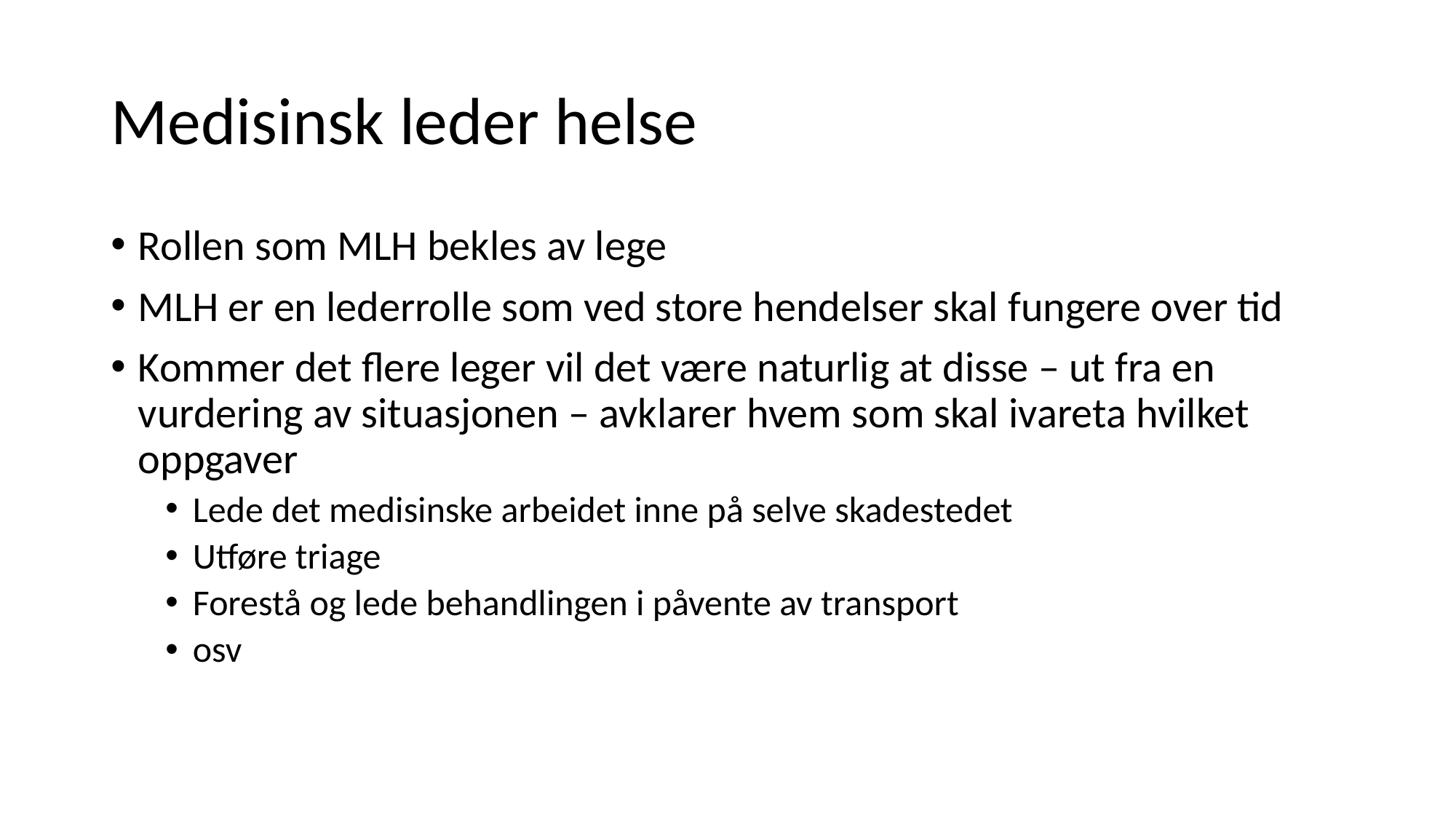

# Medisinsk leder helse
Rollen som MLH bekles av lege
MLH er en lederrolle som ved store hendelser skal fungere over tid
Kommer det flere leger vil det være naturlig at disse – ut fra en vurdering av situasjonen – avklarer hvem som skal ivareta hvilket oppgaver
Lede det medisinske arbeidet inne på selve skadestedet
Utføre triage
Forestå og lede behandlingen i påvente av transport
osv